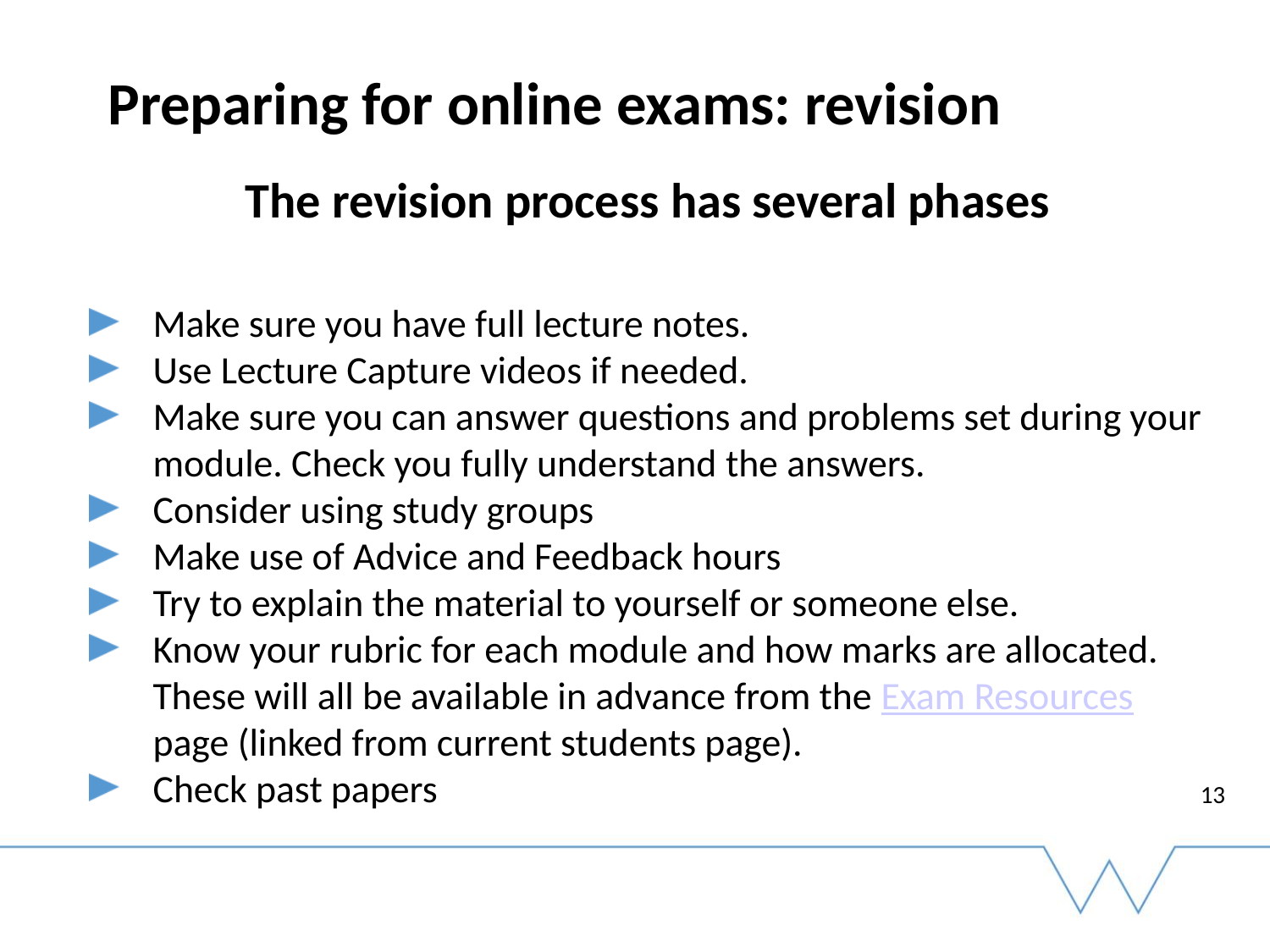

# Preparing for online exams: revision
The revision process has several phases

Make sure you have full lecture notes.
Use Lecture Capture videos if needed.
Make sure you can answer questions and problems set during your module. Check you fully understand the answers.
Consider using study groups
Make use of Advice and Feedback hours
Try to explain the material to yourself or someone else.
Know your rubric for each module and how marks are allocated. These will all be available in advance from the Exam Resources page (linked from current students page).
Check past papers

13